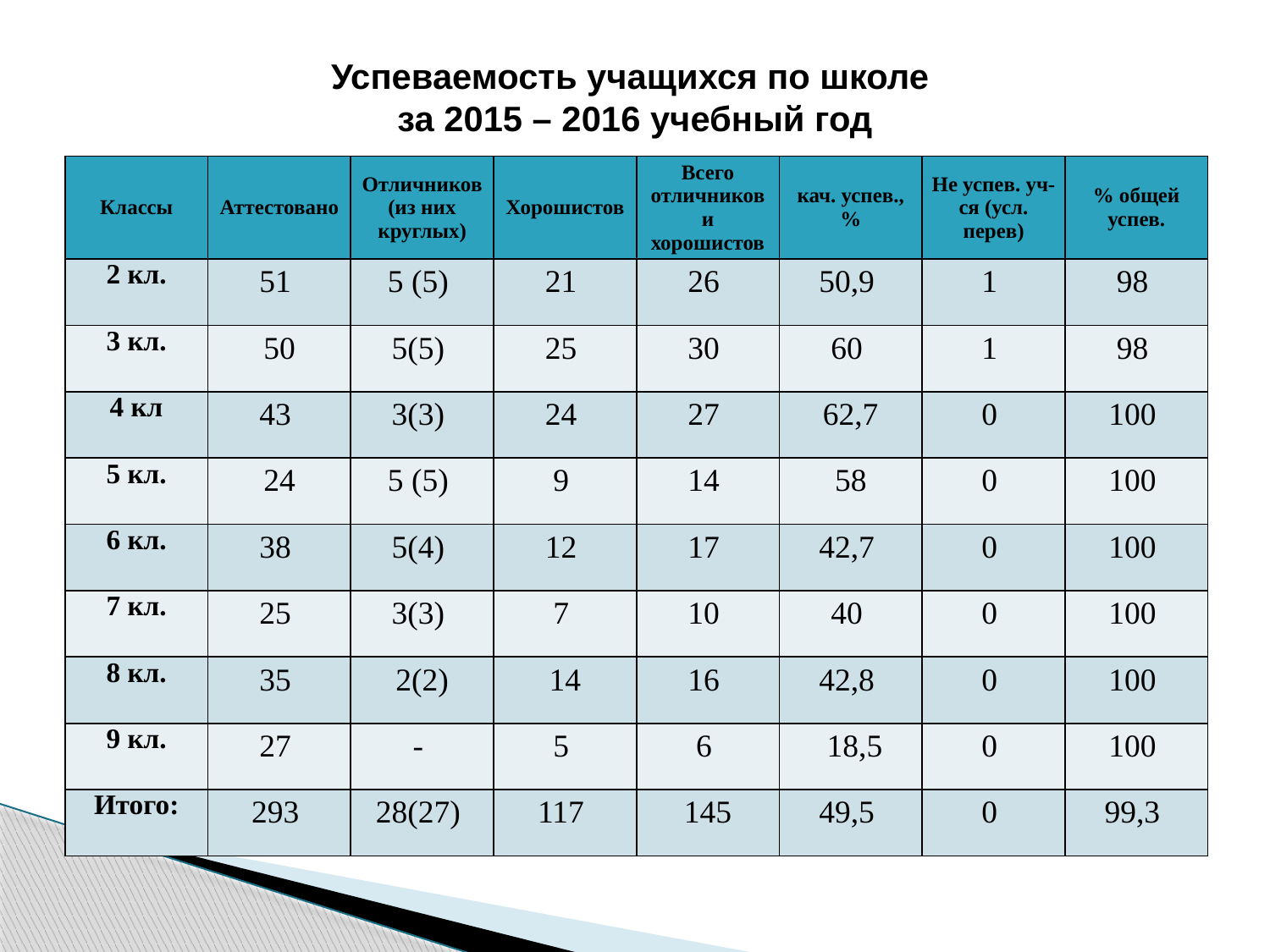

# Успеваемость учащихся по школе за 2015 – 2016 учебный год
| Классы | Аттестовано | Отличников (из них круглых) | Хорошистов | Всего отличников и хорошистов | кач. успев., % | Не успев. уч-ся (усл. перев) | % общей успев. |
| --- | --- | --- | --- | --- | --- | --- | --- |
| 2 кл. | 51 | 5 (5) | 21 | 26 | 50,9 | 1 | 98 |
| 3 кл. | 50 | 5(5) | 25 | 30 | 60 | 1 | 98 |
| 4 кл | 43 | 3(3) | 24 | 27 | 62,7 | 0 | 100 |
| 5 кл. | 24 | 5 (5) | 9 | 14 | 58 | 0 | 100 |
| 6 кл. | 38 | 5(4) | 12 | 17 | 42,7 | 0 | 100 |
| 7 кл. | 25 | 3(3) | 7 | 10 | 40 | 0 | 100 |
| 8 кл. | 35 | 2(2) | 14 | 16 | 42,8 | 0 | 100 |
| 9 кл. | 27 | - | 5 | 6 | 18,5 | 0 | 100 |
| Итого: | 293 | 28(27) | 117 | 145 | 49,5 | 0 | 99,3 |